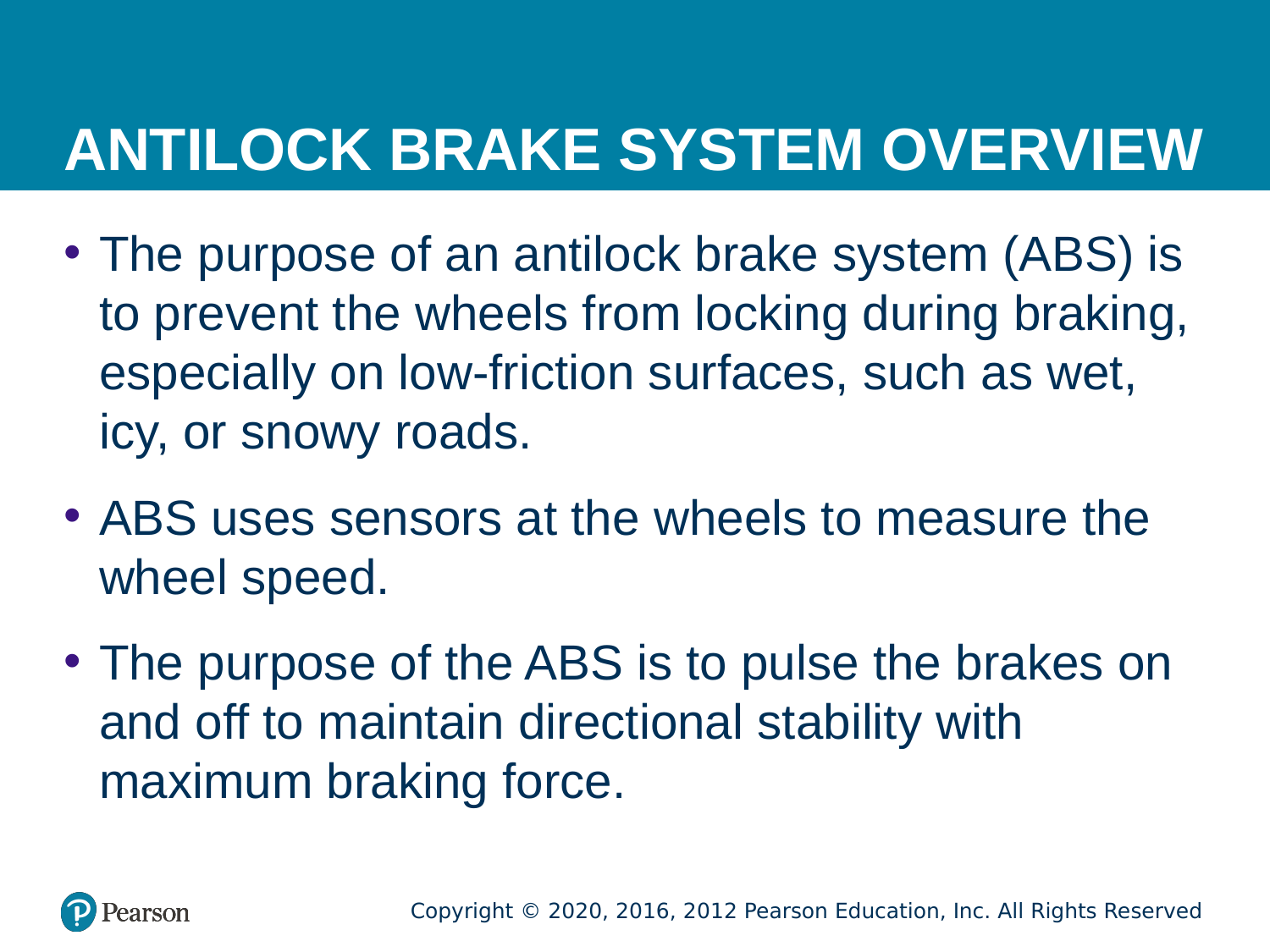

# ANTILOCK BRAKE SYSTEM OVERVIEW
The purpose of an antilock brake system (ABS) is to prevent the wheels from locking during braking, especially on low-friction surfaces, such as wet, icy, or snowy roads.
ABS uses sensors at the wheels to measure the wheel speed.
The purpose of the ABS is to pulse the brakes on and off to maintain directional stability with maximum braking force.